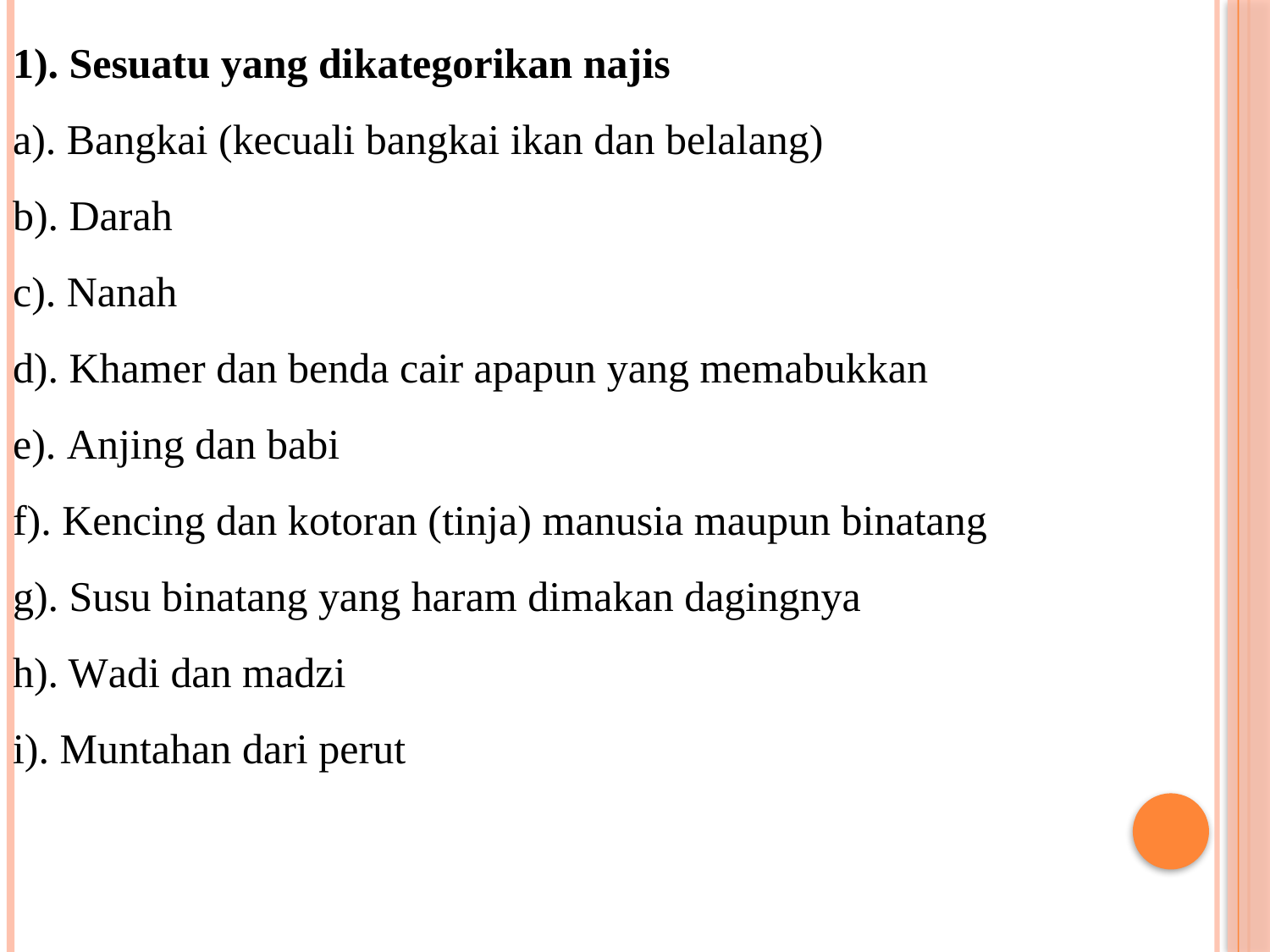

1). Sesuatu yang dikategorikan najis
a). Bangkai (kecuali bangkai ikan dan belalang)
b). Darah
c). Nanah
d). Khamer dan benda cair apapun yang memabukkan
e). Anjing dan babi
f). Kencing dan kotoran (tinja) manusia maupun binatang
g). Susu binatang yang haram dimakan dagingnya
h). Wadi dan madzi
i). Muntahan dari perut